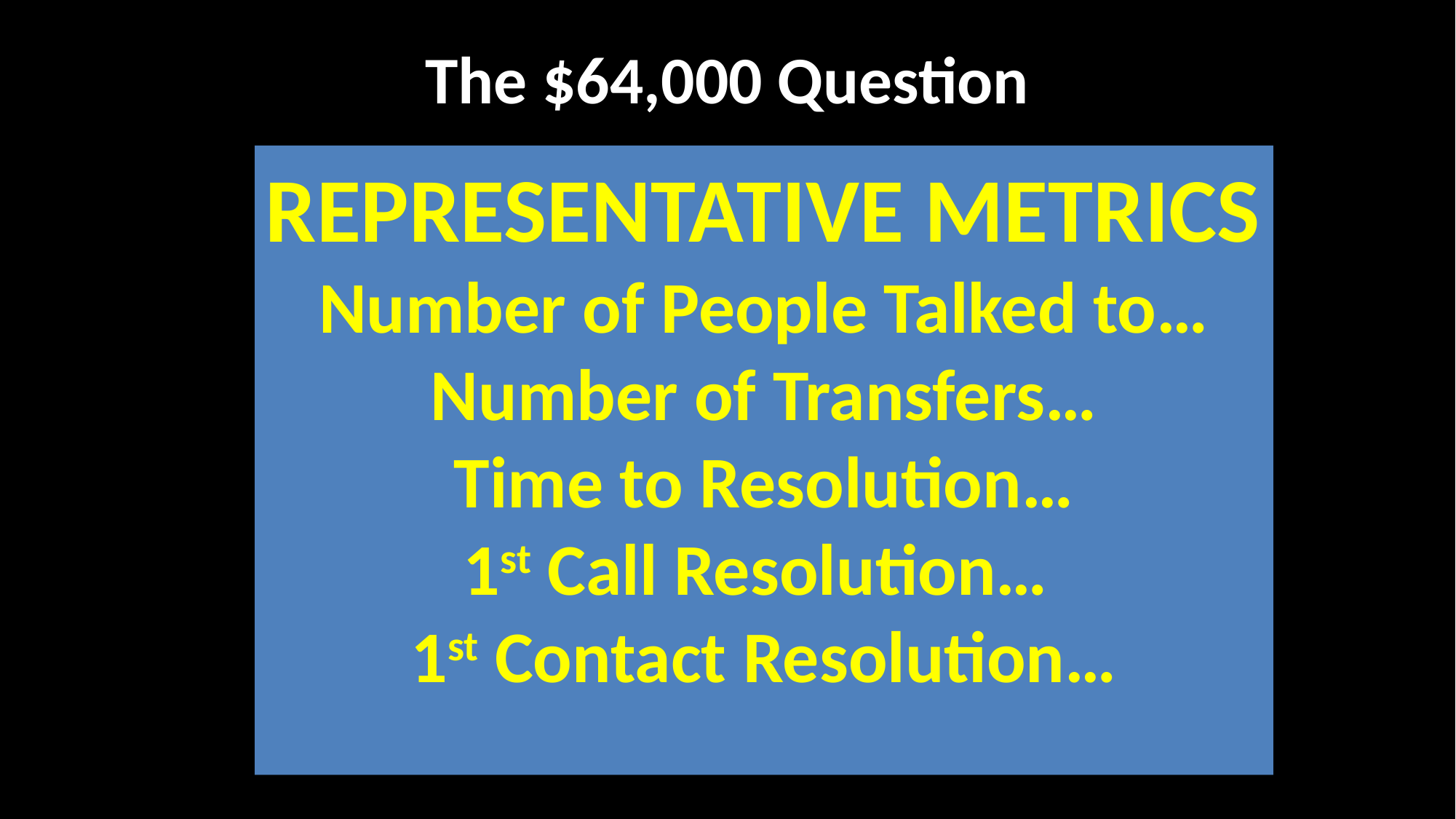

# The $64,000 Question
HOW EASY IS IT
TO DO BUSINESS WITH YOUR BUSINESS?
REPRESENTATIVE METRICS
Number of People Talked to…
Number of Transfers…
Time to Resolution…
1st Call Resolution…
1st Contact Resolution…